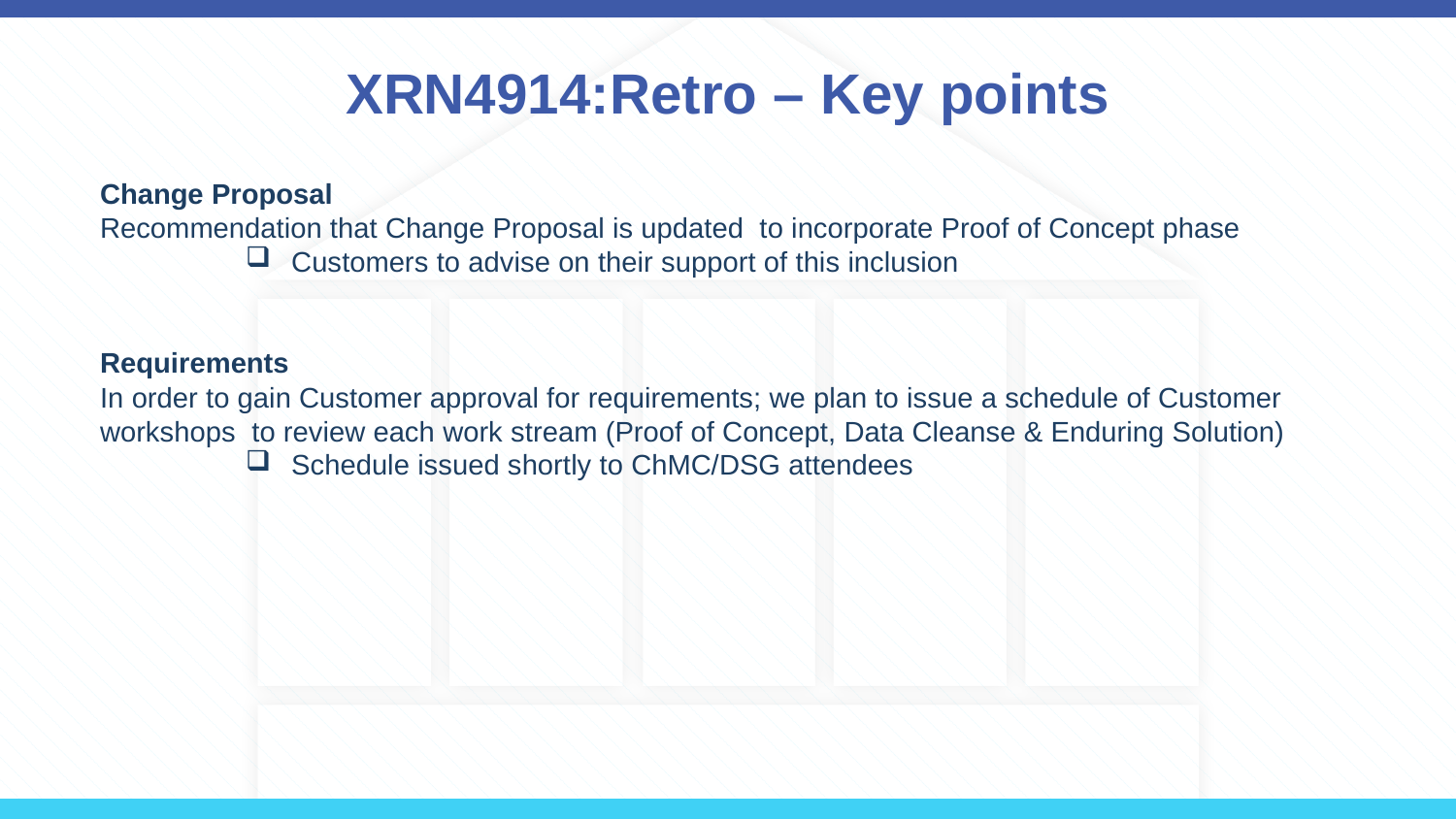

# XRN4914:Retro – Key points
Change Proposal
Recommendation that Change Proposal is updated  to incorporate Proof of Concept phase
Customers to advise on their support of this inclusion

Requirements
In order to gain Customer approval for requirements; we plan to issue a schedule of Customer workshops  to review each work stream (Proof of Concept, Data Cleanse & Enduring Solution)
Schedule issued shortly to ChMC/DSG attendees